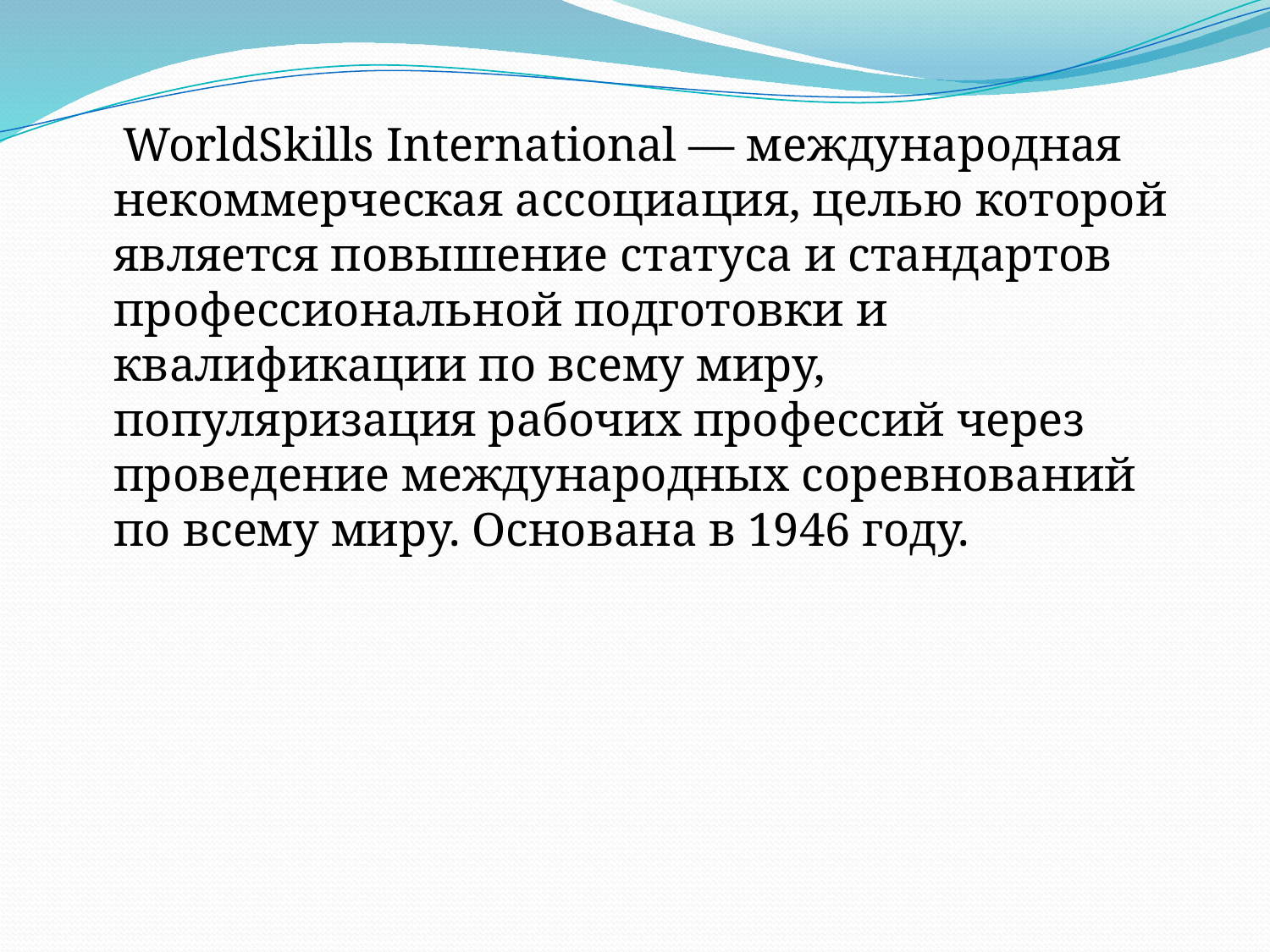

WorldSkills International — международная некоммерческая ассоциация, целью которой является повышение статуса и стандартов профессиональной подготовки и квалификации по всему миру, популяризация рабочих профессий через проведение международных соревнований по всему миру. Основана в 1946 году.